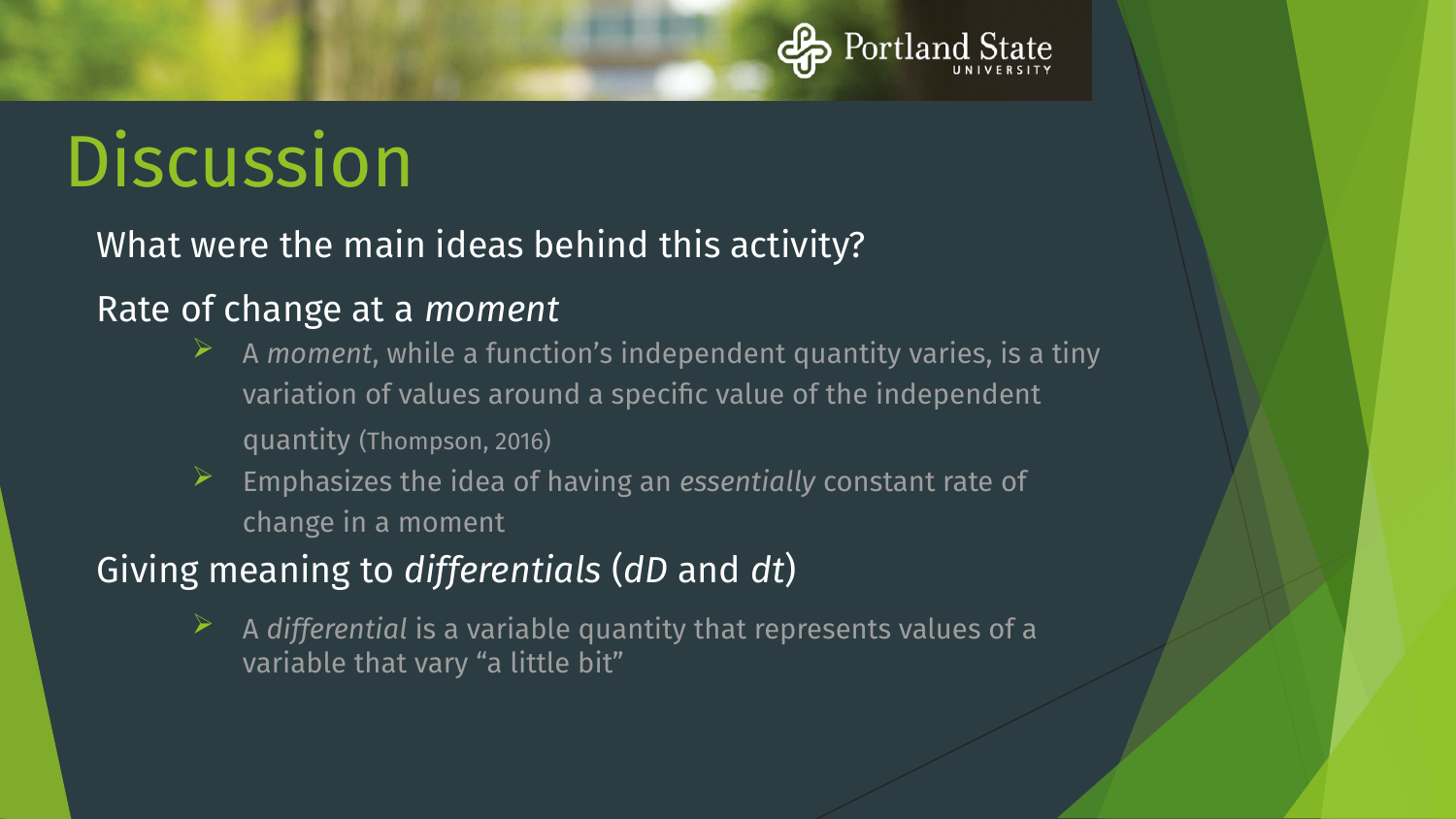

# Discussion
What were the main ideas behind this activity?
Rate of change at a moment
A moment, while a function’s independent quantity varies, is a tiny variation of values around a specific value of the independent quantity (Thompson, 2016)
Emphasizes the idea of having an essentially constant rate of change in a moment
Giving meaning to differentials (dD and dt)
A differential is a variable quantity that represents values of a variable that vary “a little bit”